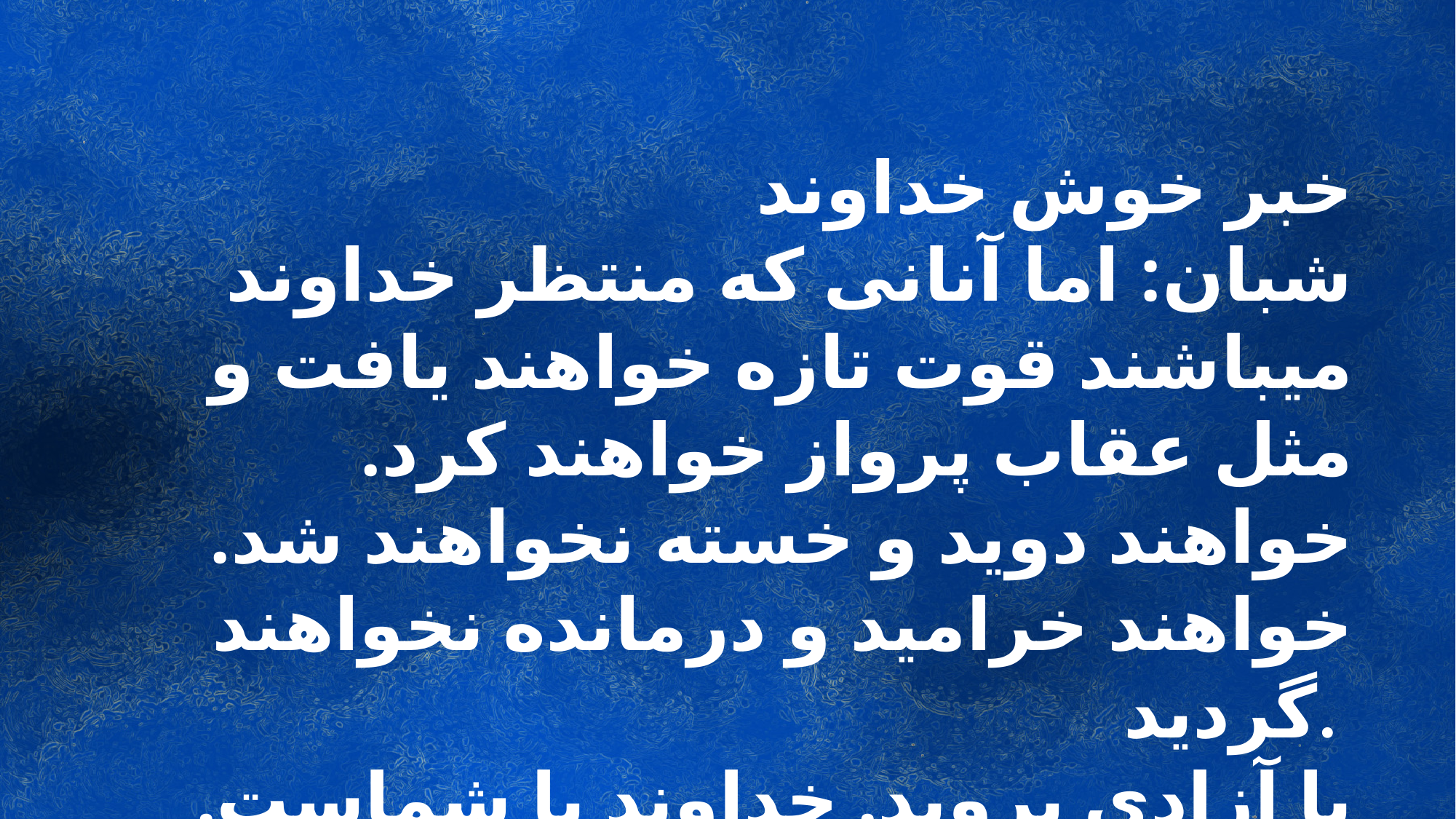

خبر خوش خداوند
شبان: اما آنانی که منتظر خداوند میباشند قوت تازه خواهند یافت و مثل عقاب پرواز خواهند کرد. خواهند دوید و خسته نخواهند شد. خواهند خرامید و درمانده نخواهند گردید.
با آزادی بروید. خداوند با شماست. آمین